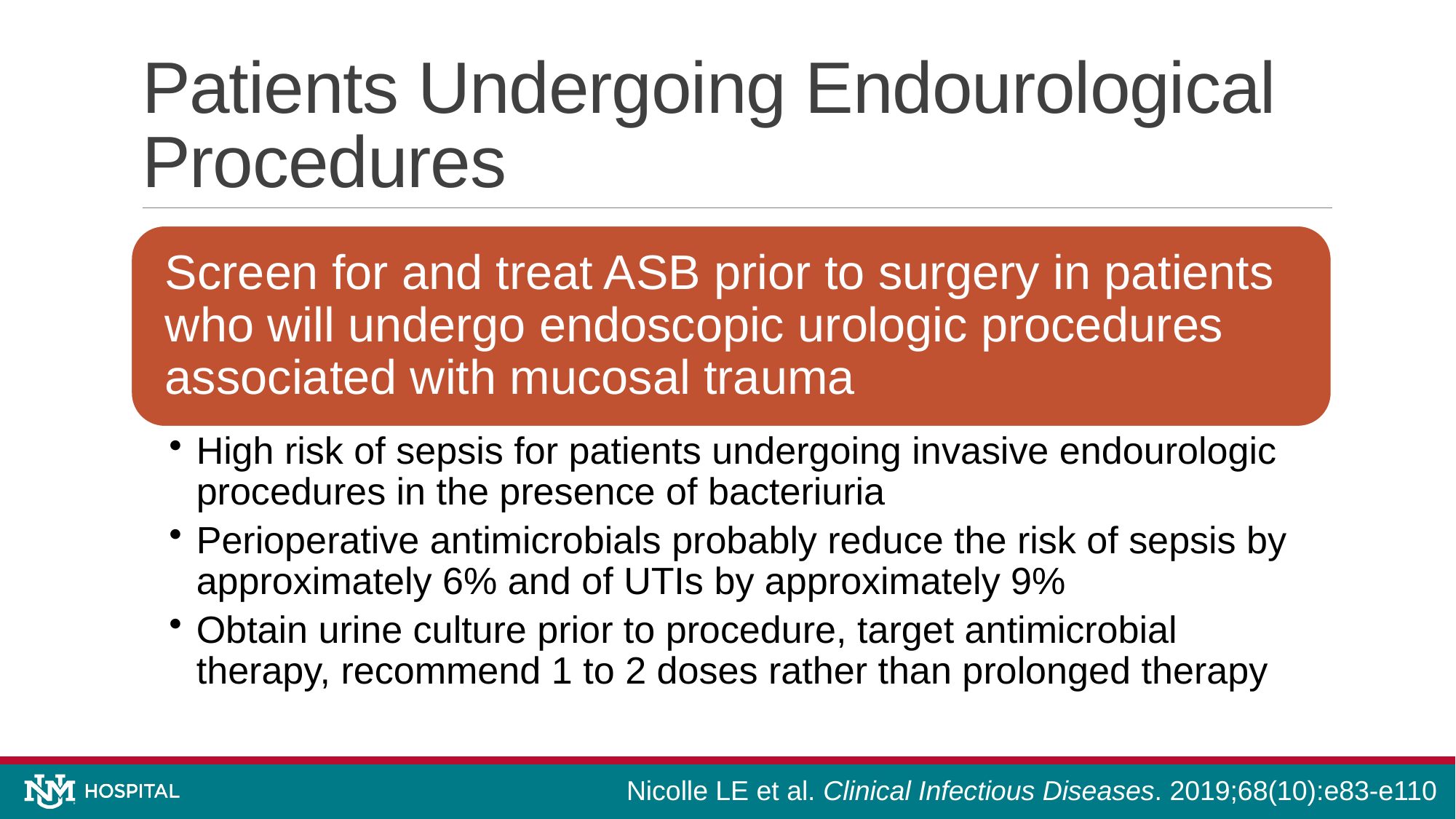

# Patients Undergoing Endourological Procedures
Screen for and treat ASB prior to surgery in patients who will undergo endoscopic urologic procedures associated with mucosal trauma
High risk of sepsis for patients undergoing invasive endourologic procedures in the presence of bacteriuria
Perioperative antimicrobials probably reduce the risk of sepsis by approximately 6% and of UTIs by approximately 9%
Obtain urine culture prior to procedure, target antimicrobial therapy, recommend 1 to 2 doses rather than prolonged therapy
Nicolle LE et al. Clinical Infectious Diseases. 2019;68(10):e83-e110